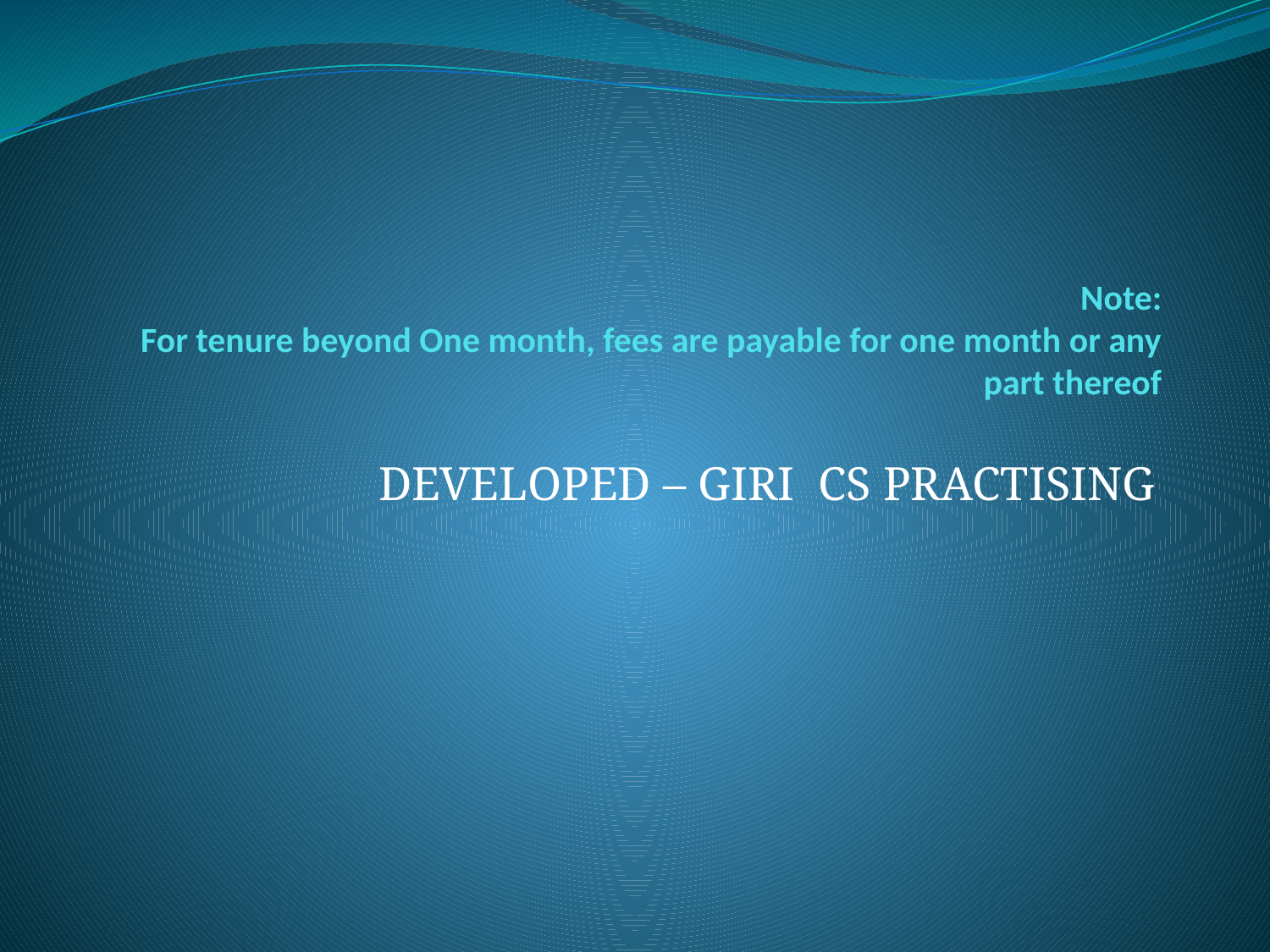

# Note: For tenure beyond One month, fees are payable for one month or any part thereof
DEVELOPED – GIRI  CS PRACTISING